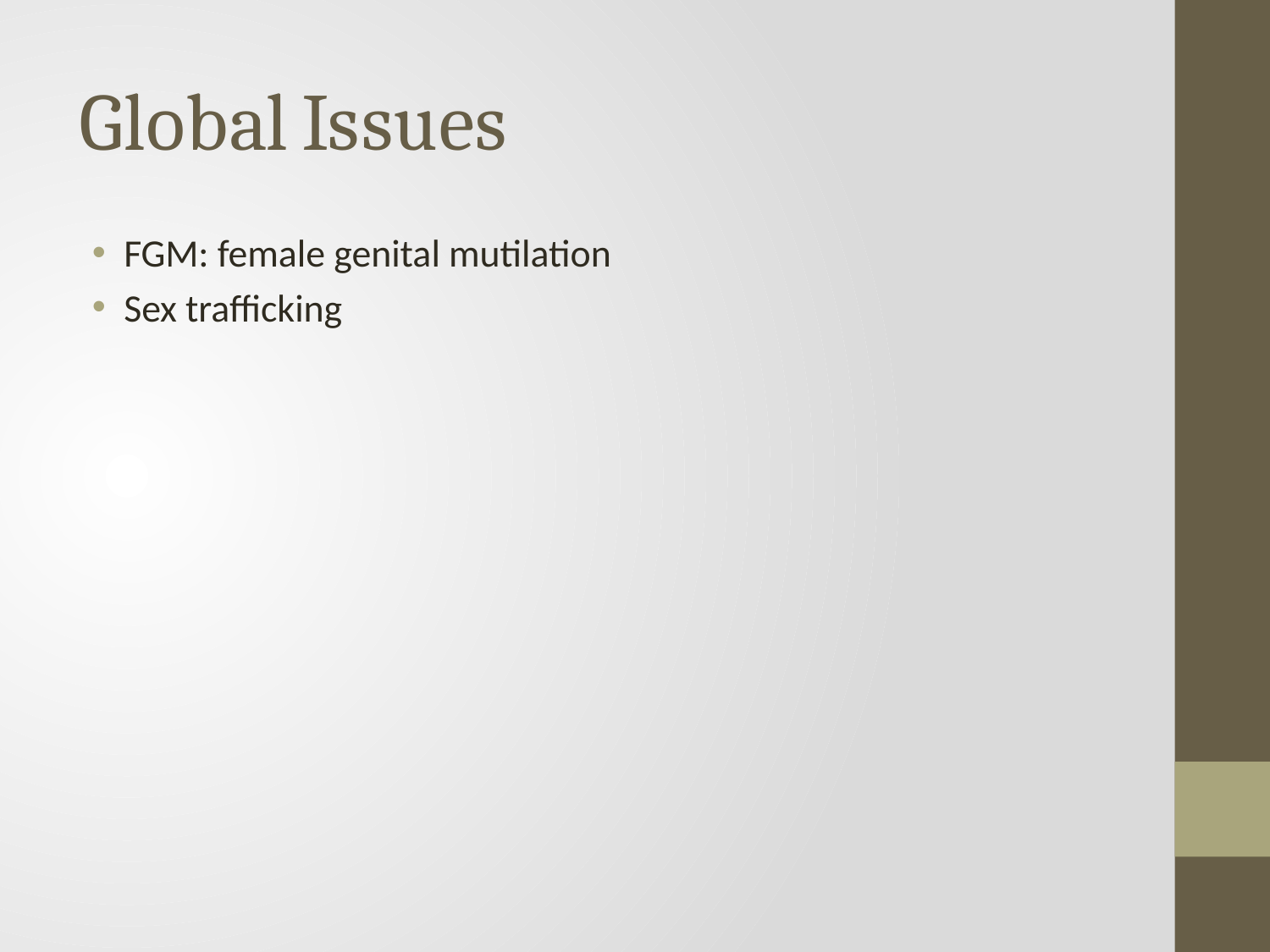

# Global Issues
FGM: female genital mutilation
Sex trafficking